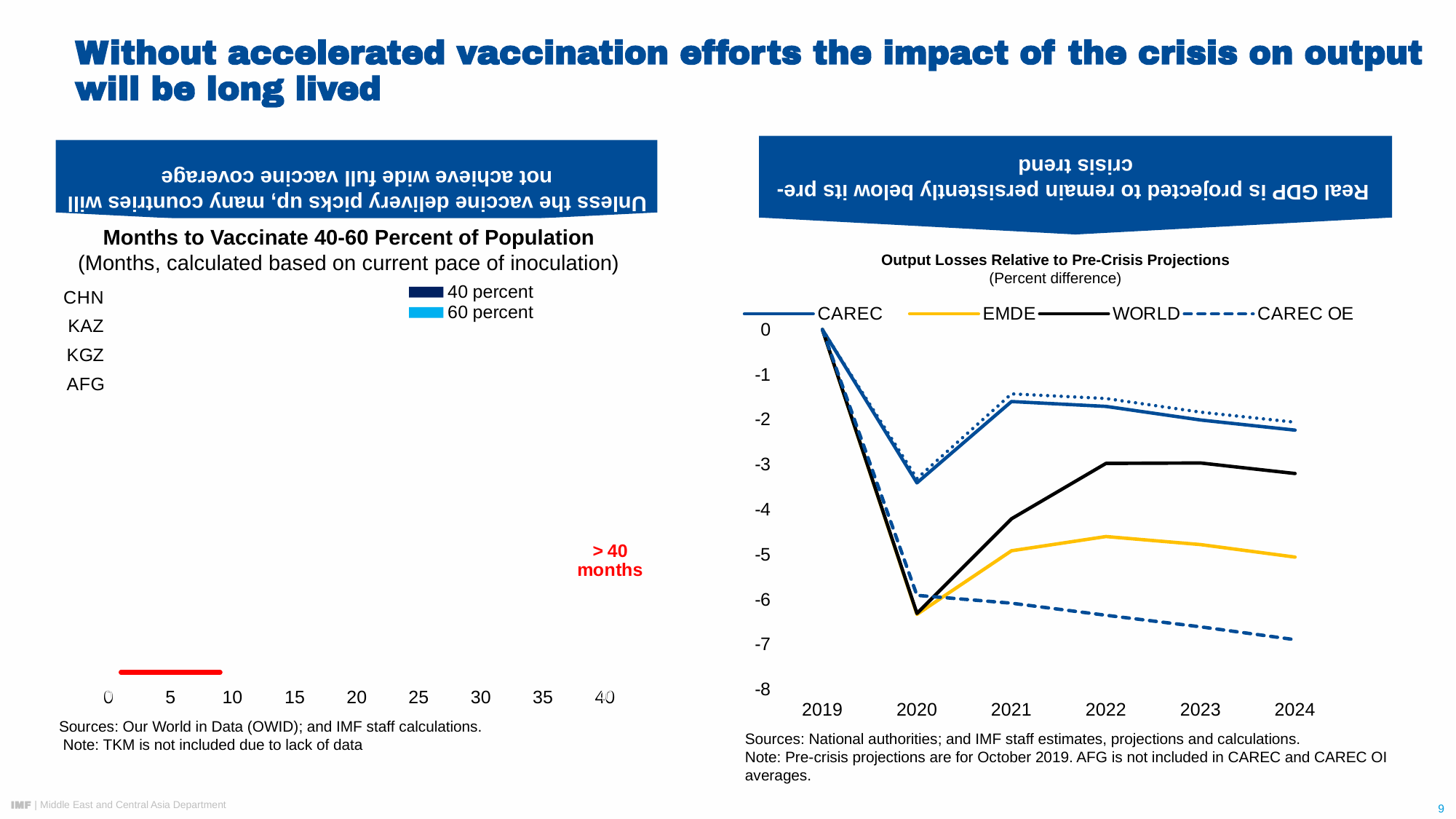

Real GDP is projected to remain persistently below its pre-crisis trend
Unless the vaccine delivery picks up, many countries will not achieve wide full vaccine coverage

# Without accelerated vaccination efforts the impact of the crisis on output will be long lived
Months to Vaccinate 40-60 Percent of Population
(Months, calculated based on current pace of inoculation)
Output Losses Relative to Pre-Crisis Projections
(Percent difference)

### Chart

| Category | 40 percent | 60 percent | Red line |
|---|---|---|---|
| CHN | 0.0 | 0.0 | 1.0 |
| MNG | 0.0 | 0.0 | 2.0 |
| AZE | 0.02386929443966739 | 2.5650449613444053 | 3.0 |
| KAZ | 0.4872405013064854 | 2.3567805333565093 | 4.0 |
| GEO | 2.7818333941964064 | 3.228441027852759 | 5.0 |
| UZB | 4.691881427856398 | 4.10505184924007 | 6.0 |
| KGZ | 7.567752498782793 | 5.1215772240970185 | 7.0 |
| PAK | 7.052934534482598 | 6.394484924299637 | 8.0 |
| TJK | 12.29584975787743 | 12.568850709358319 | 9.0 |
| AFG | 40.0 | 0.0 | None |

### Chart

| Category | CAREC | EMDE | WORLD | CAREC OE | CAREC OI |
|---|---|---|---|---|---|
| 2019 | 0.0 | 0.0 | 0.0 | 0.0 | 0.0 |
| 2020 | -3.4074808854242815 | -6.33065622328834 | -6.310083430978273 | -5.908761149872342 | -3.311134336412517 |
| 2021 | -1.6005248603256275 | -4.91754311867113 | -4.207324554468846 | -6.082287012069317 | -1.429388245611904 |
| 2022 | -1.7085436205455347 | -4.601456245867254 | -2.9752188985208505 | -6.350784107250414 | -1.5324991718480014 |
| 2023 | -2.0103935240827946 | -4.779813433614209 | -2.965350751543149 | -6.608590423698897 | -1.8364400566241512 |
| 2024 | -2.235405962665297 | -5.058572850409511 | -3.1996907637247265 | -6.894347586140309 | -2.06013964830109 |
Sources: Our World in Data (OWID); and IMF staff calculations.
 Note: TKM is not included due to lack of data
Sources: National authorities; and IMF staff estimates, projections and calculations.
Note: Pre-crisis projections are for October 2019. AFG is not included in CAREC and CAREC OI averages.